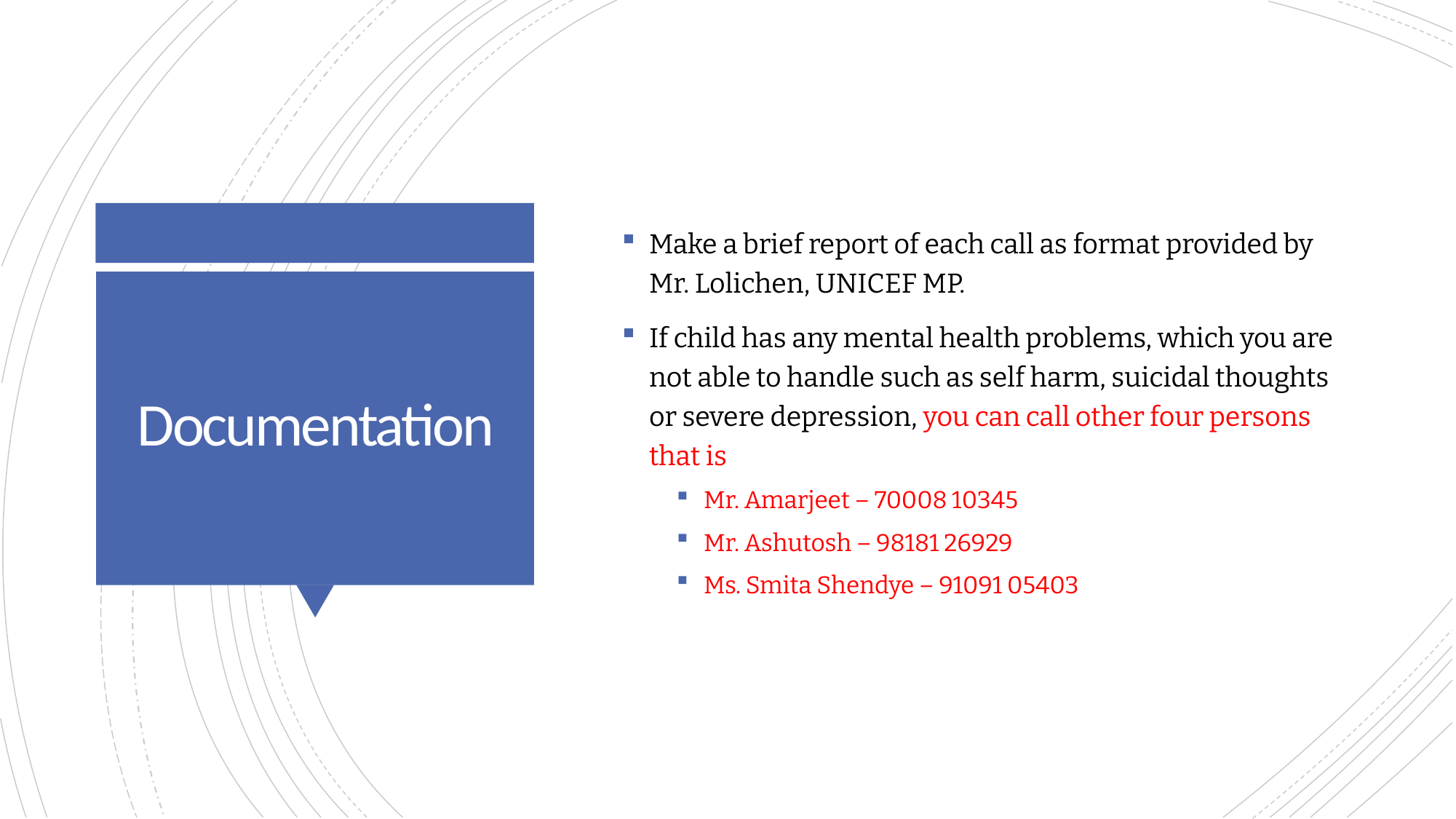

Make a brief report of each call as format provided by Mr. Lolichen, UNICEF MP.
If child has any mental health problems, which you are not able to handle such as self harm, suicidal thoughts or severe depression, you can call other four persons that is
Mr. Amarjeet – 70008 10345
Mr. Ashutosh – 98181 26929
Ms. Smita Shendye – 91091 05403
# Documentation